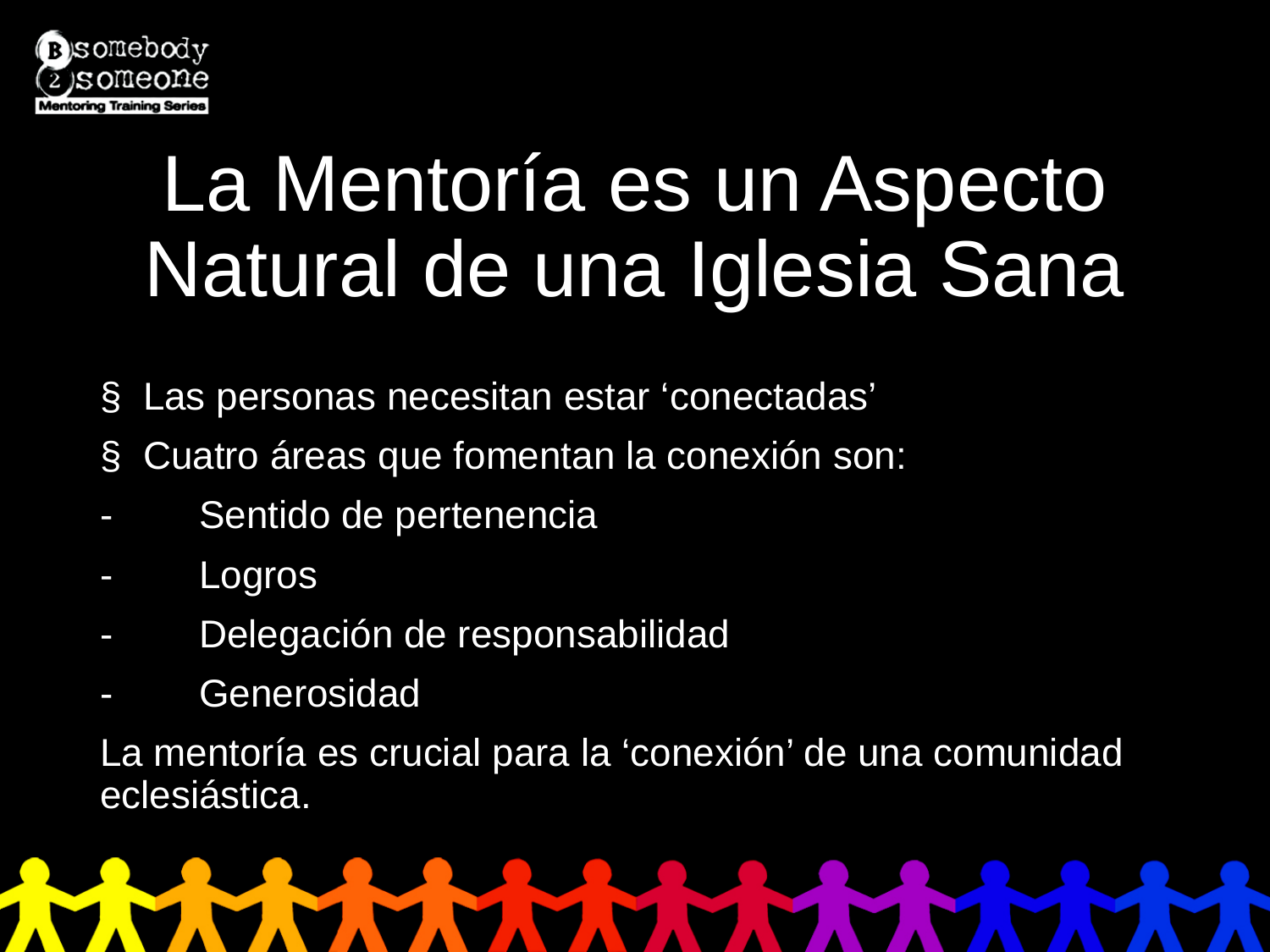

# La Mentoría es un Aspecto Natural de una Iglesia Sana

§  Las personas necesitan estar ‘conectadas’
§  Cuatro áreas que fomentan la conexión son:
-        Sentido de pertenencia
-        Logros
-        Delegación de responsabilidad
-        Generosidad
La mentoría es crucial para la ‘conexión’ de una comunidad eclesiástica.